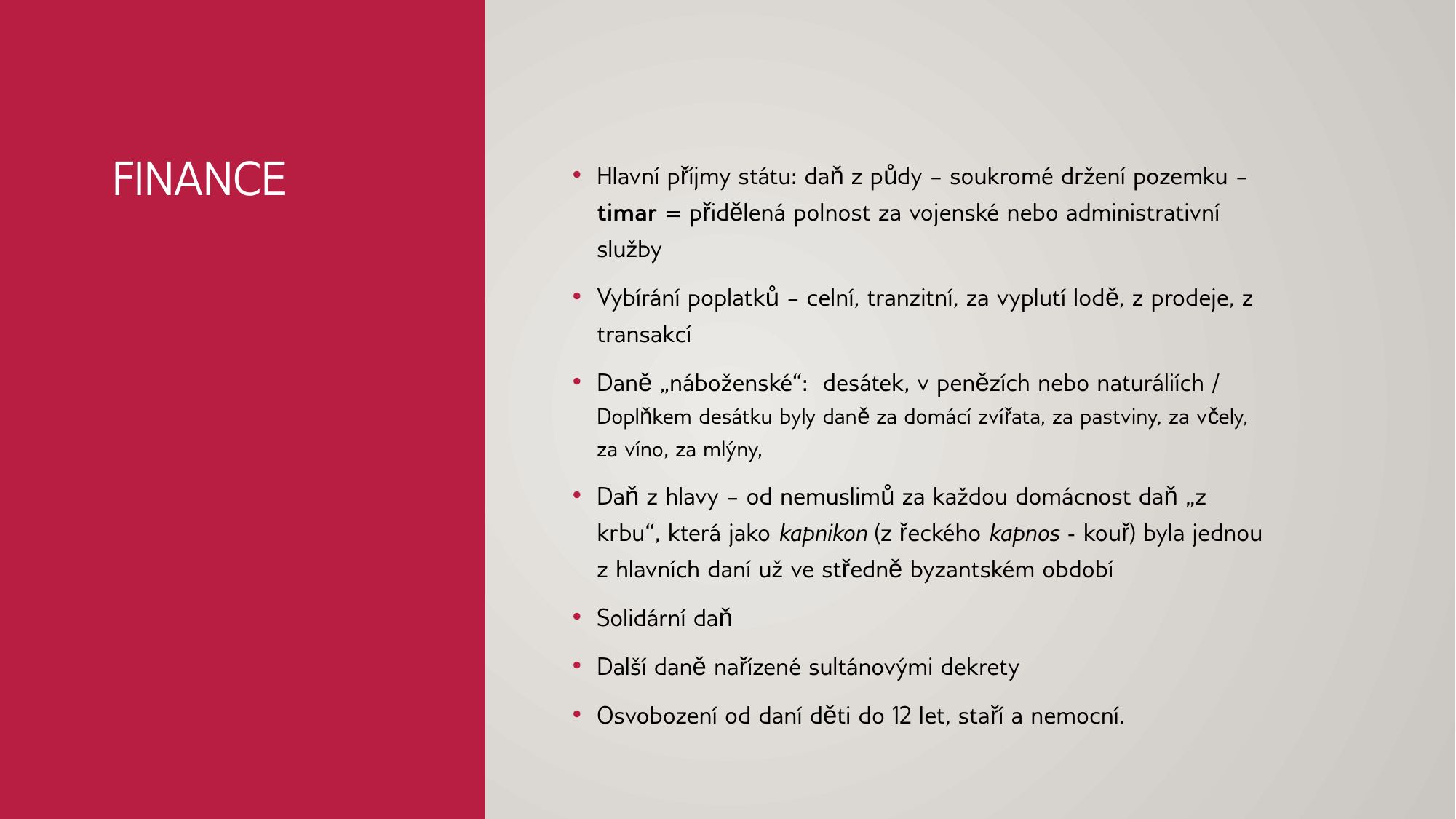

# finance
Hlavní příjmy státu: daň z půdy – soukromé držení pozemku – timar = přidělená polnost za vojenské nebo administrativní služby
Vybírání poplatků – celní, tranzitní, za vyplutí lodě, z prodeje, z transakcí
Daně „náboženské“:  desátek, v penězích nebo naturáliích / Doplňkem desátku byly daně za domácí zvířata, za pastviny, za včely, za víno, za mlýny,
Daň z hlavy – od nemuslimů za každou domácnost daň „z krbu“, která jako kapnikon (z řeckého kapnos - kouř) byla jednou z hlavních daní už ve středně byzantském období
Solidární daň
Další daně nařízené sultánovými dekrety
Osvobození od daní děti do 12 let, staří a nemocní.